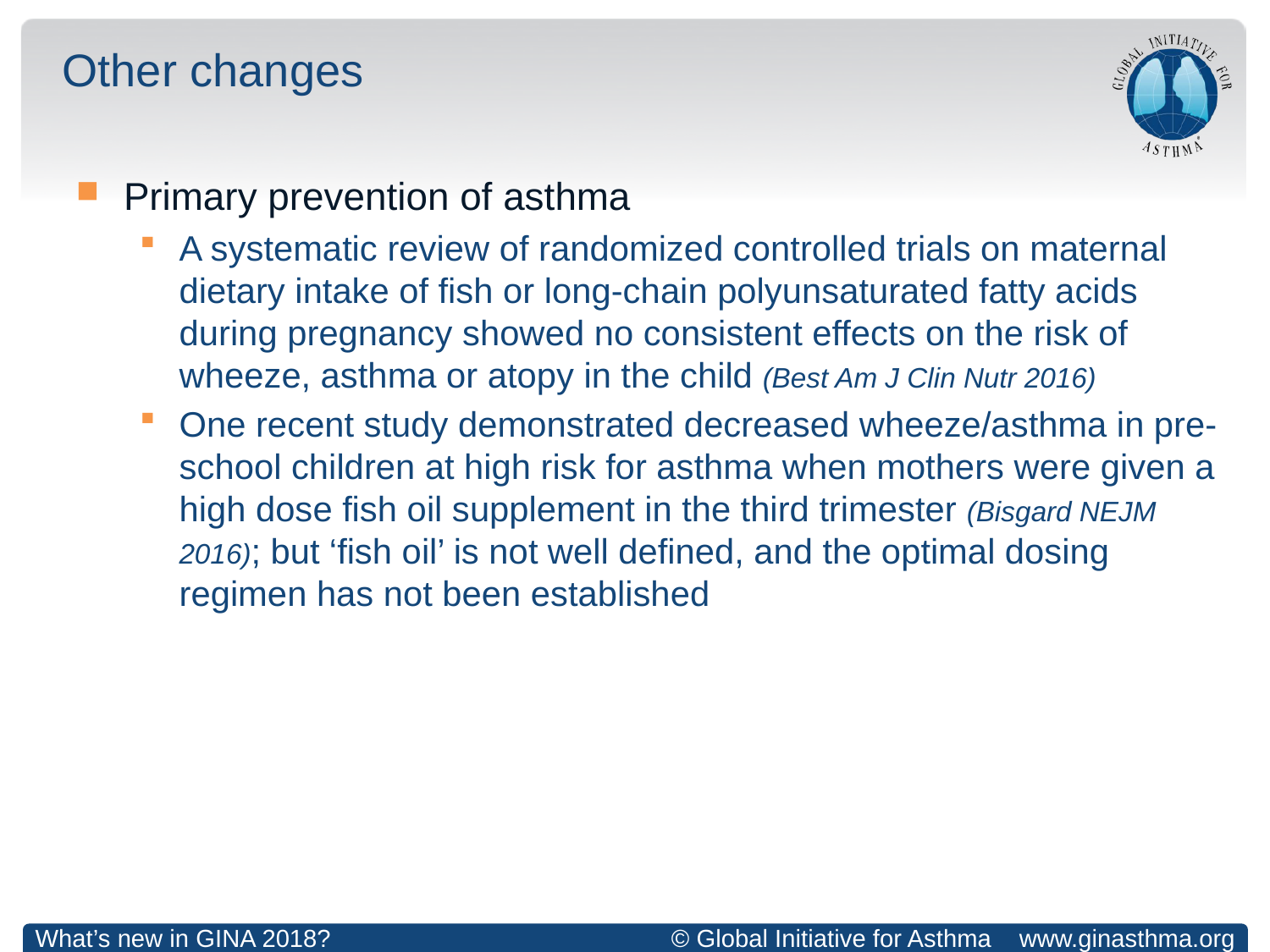

# Other changes
Primary prevention of asthma
A systematic review of randomized controlled trials on maternal dietary intake of fish or long-chain polyunsaturated fatty acids during pregnancy showed no consistent effects on the risk of wheeze, asthma or atopy in the child (Best Am J Clin Nutr 2016)
One recent study demonstrated decreased wheeze/asthma in pre-school children at high risk for asthma when mothers were given a high dose fish oil supplement in the third trimester (Bisgard NEJM 2016); but ‘fish oil’ is not well defined, and the optimal dosing regimen has not been established

What’s new in GINA 2018?